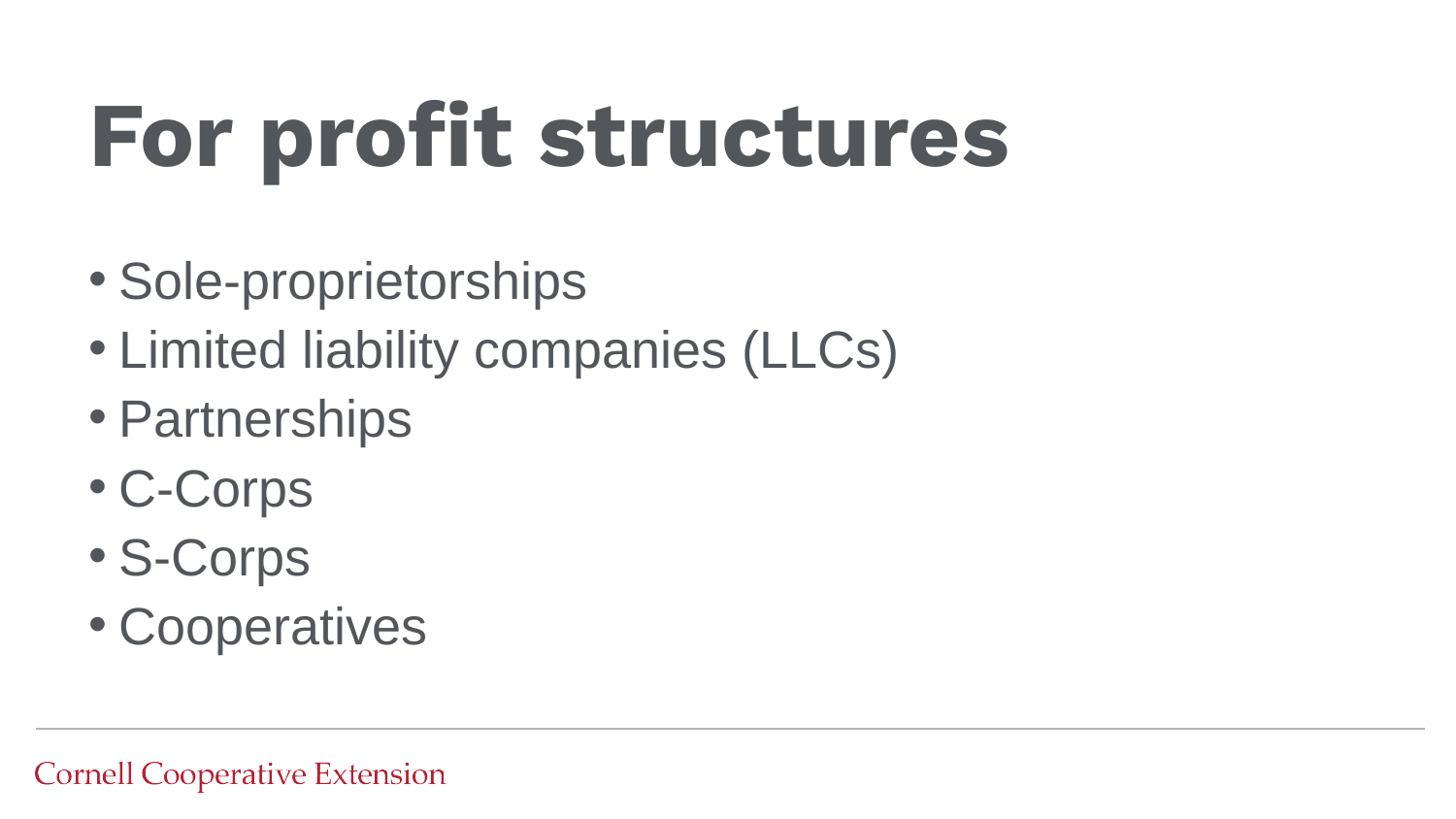

# For profit structures
Sole-proprietorships
Limited liability companies (LLCs)
Partnerships
C-Corps
S-Corps
Cooperatives